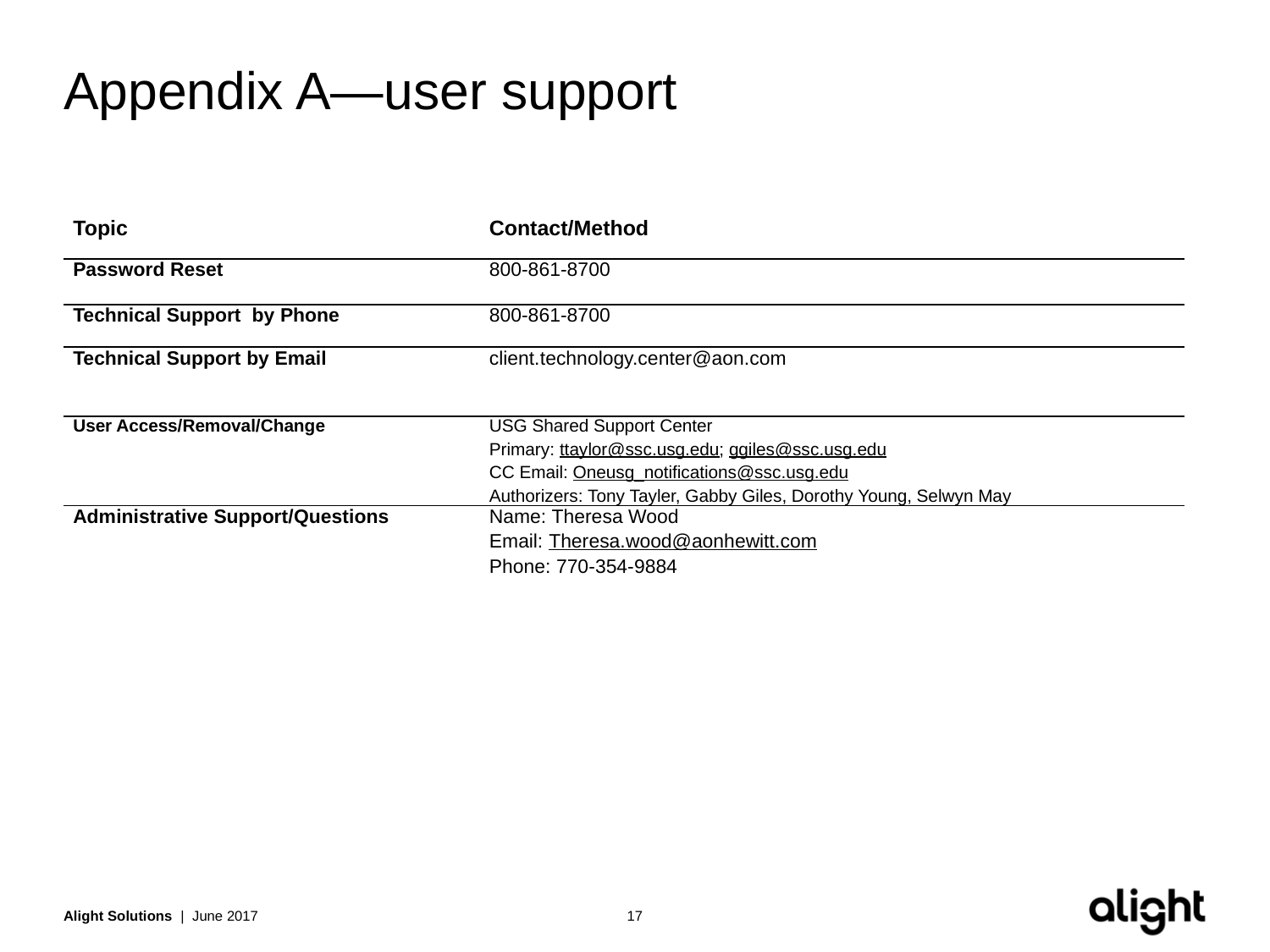

# Appendix A—user support
| Topic | Contact/Method |
| --- | --- |
| Password Reset | 800‑861‑8700 |
| Technical Support by Phone | 800‑861‑8700 |
| Technical Support by Email | client.technology.center@aon.com |
| User Access/Removal/Change | USG Shared Support Center Primary: ttaylor@ssc.usg.edu; ggiles@ssc.usg.edu CC Email: Oneusg\_notifications@ssc.usg.edu Authorizers: Tony Tayler, Gabby Giles, Dorothy Young, Selwyn May |
| Administrative Support/Questions | Name: Theresa Wood Email: Theresa.wood@aonhewitt.com Phone: 770-354-9884 |